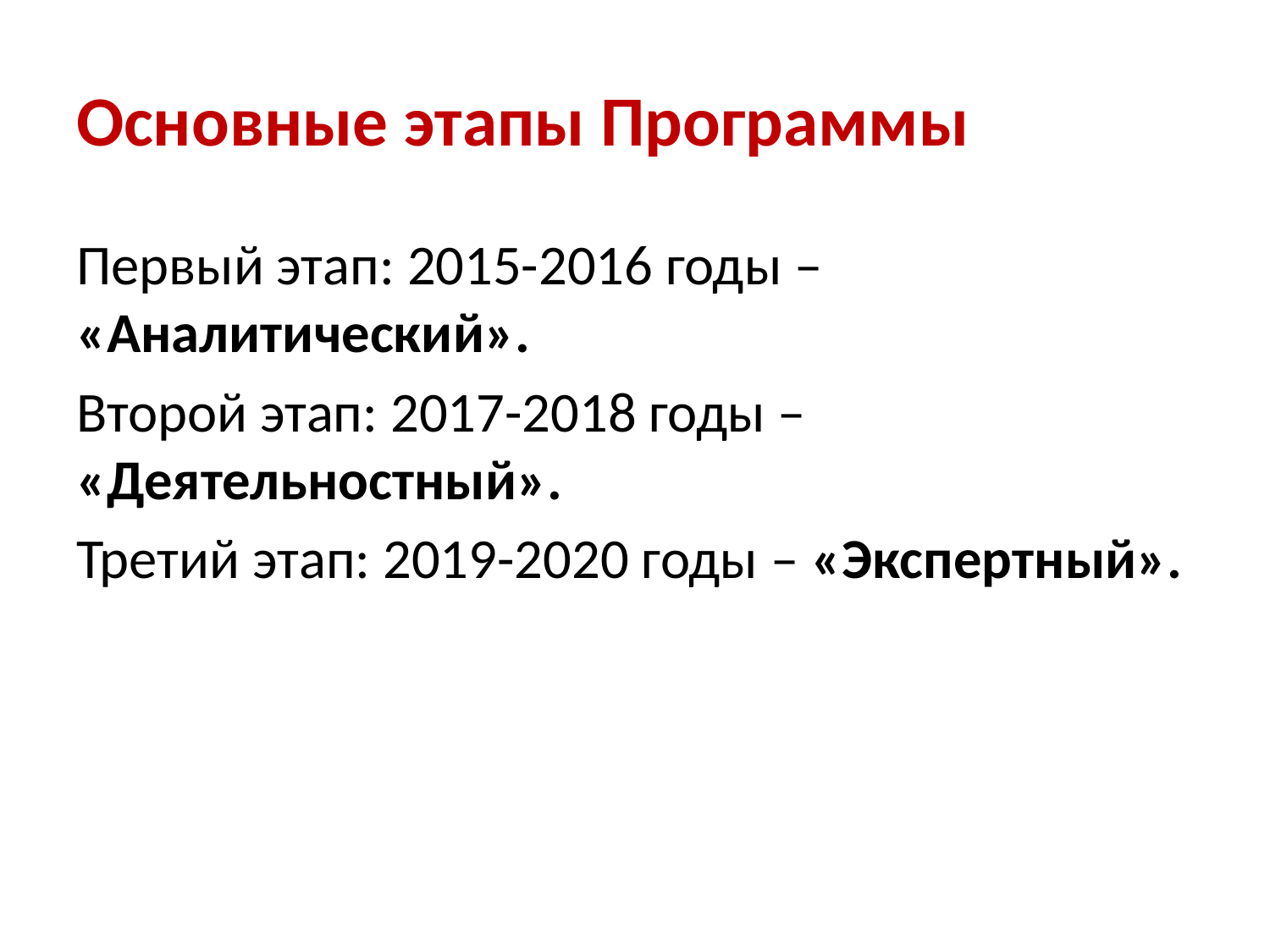

# Основные этапы Программы
Первый этап: 2015-2016 годы – «Аналитический».
Второй этап: 2017-2018 годы – «Деятельностный».
Третий этап: 2019-2020 годы – «Экспертный».